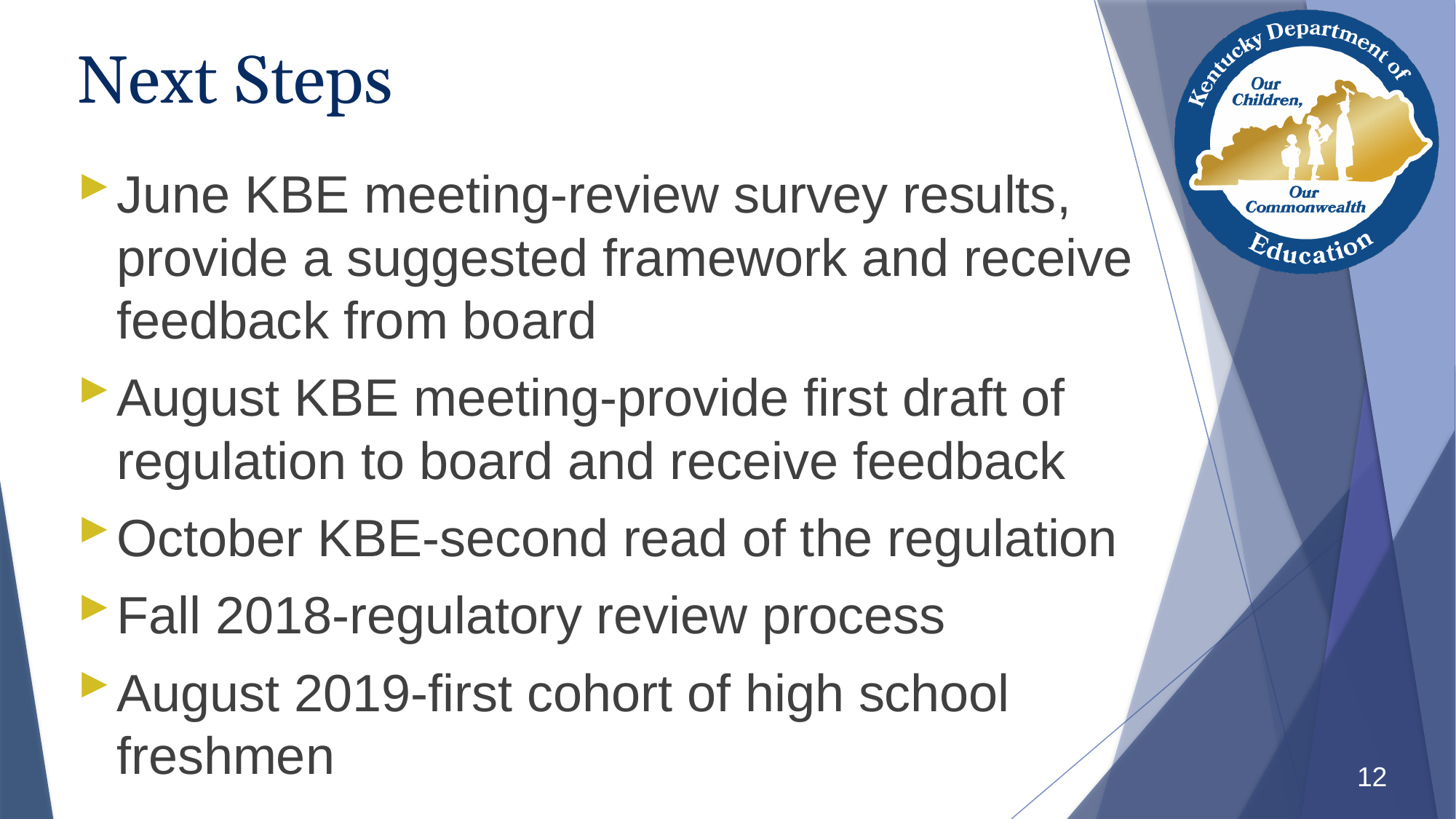

# Next Steps
June KBE meeting-review survey results, provide a suggested framework and receive feedback from board
August KBE meeting-provide first draft of regulation to board and receive feedback
October KBE-second read of the regulation
Fall 2018-regulatory review process
August 2019-first cohort of high school freshmen

12